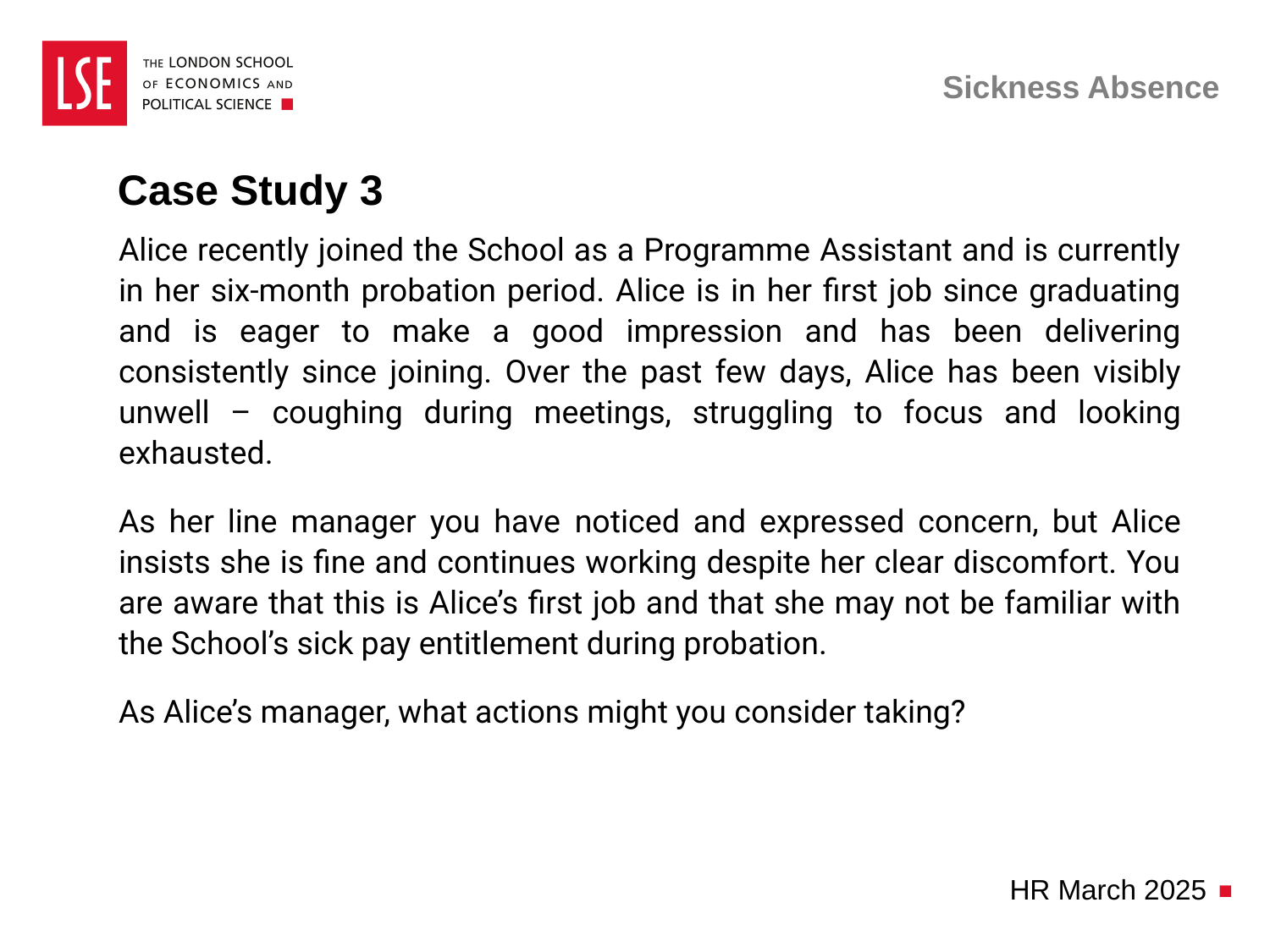

# Sickness Absence
Case Study 3
Alice recently joined the School as a Programme Assistant and is currently in her six-month probation period. Alice is in her first job since graduating and is eager to make a good impression and has been delivering consistently since joining. Over the past few days, Alice has been visibly unwell – coughing during meetings, struggling to focus and looking exhausted.
As her line manager you have noticed and expressed concern, but Alice insists she is fine and continues working despite her clear discomfort. You are aware that this is Alice’s first job and that she may not be familiar with the School’s sick pay entitlement during probation.
As Alice’s manager, what actions might you consider taking?

HR March 2025